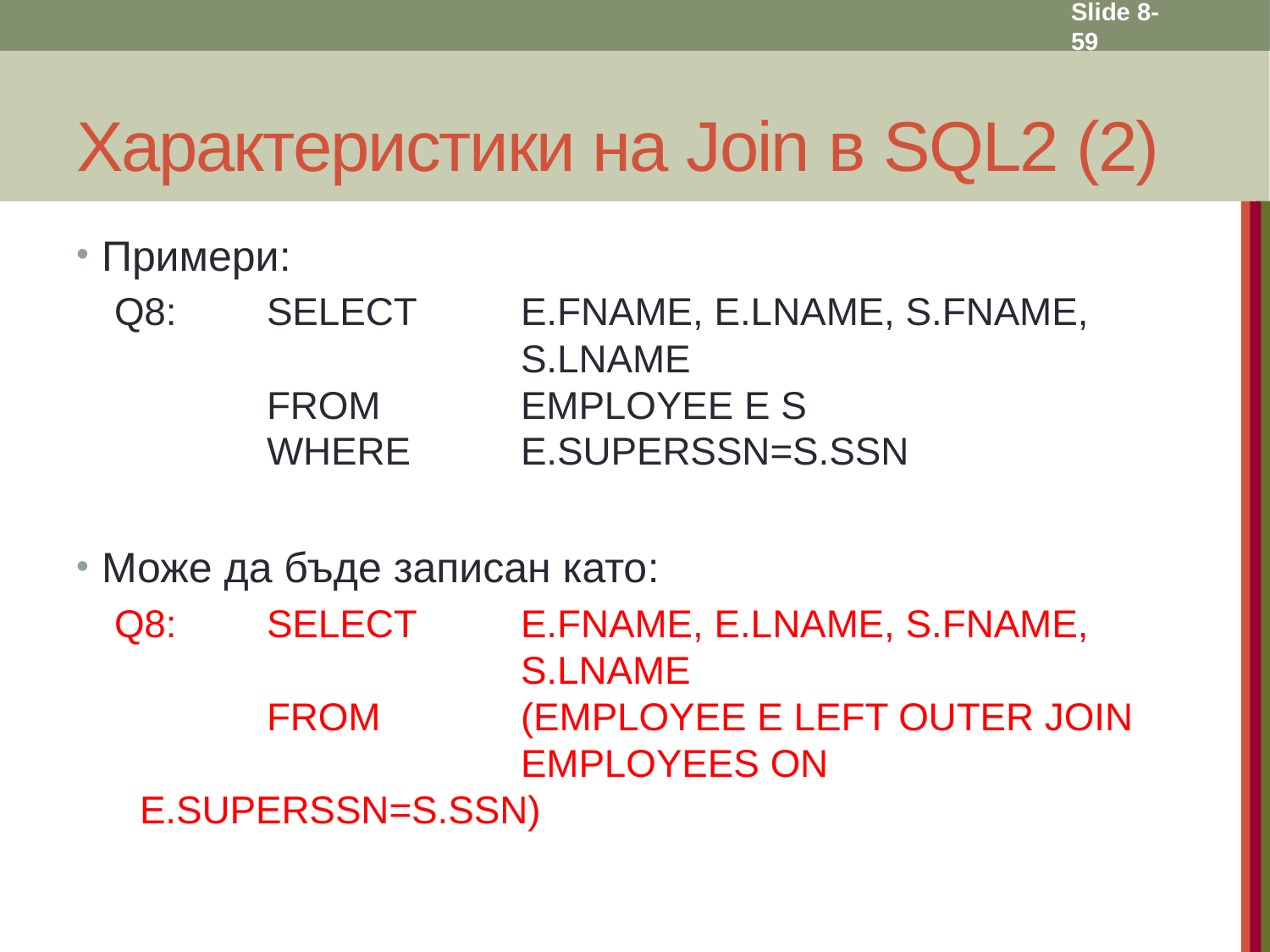

Slide 8- 59
# Характеристики на Join в SQL2 (2)
Примери:
Q8:	SELECT	E.FNAME, E.LNAME, S.FNAME, 				S.LNAME
	FROM 		EMPLOYEE E S
	WHERE	E.SUPERSSN=S.SSN

Може да бъде записан като:
Q8:	SELECT	E.FNAME, E.LNAME, S.FNAME, 				S.LNAME
	FROM 		(EMPLOYEE E LEFT OUTER JOIN 				EMPLOYEES ON  E.SUPERSSN=S.SSN)